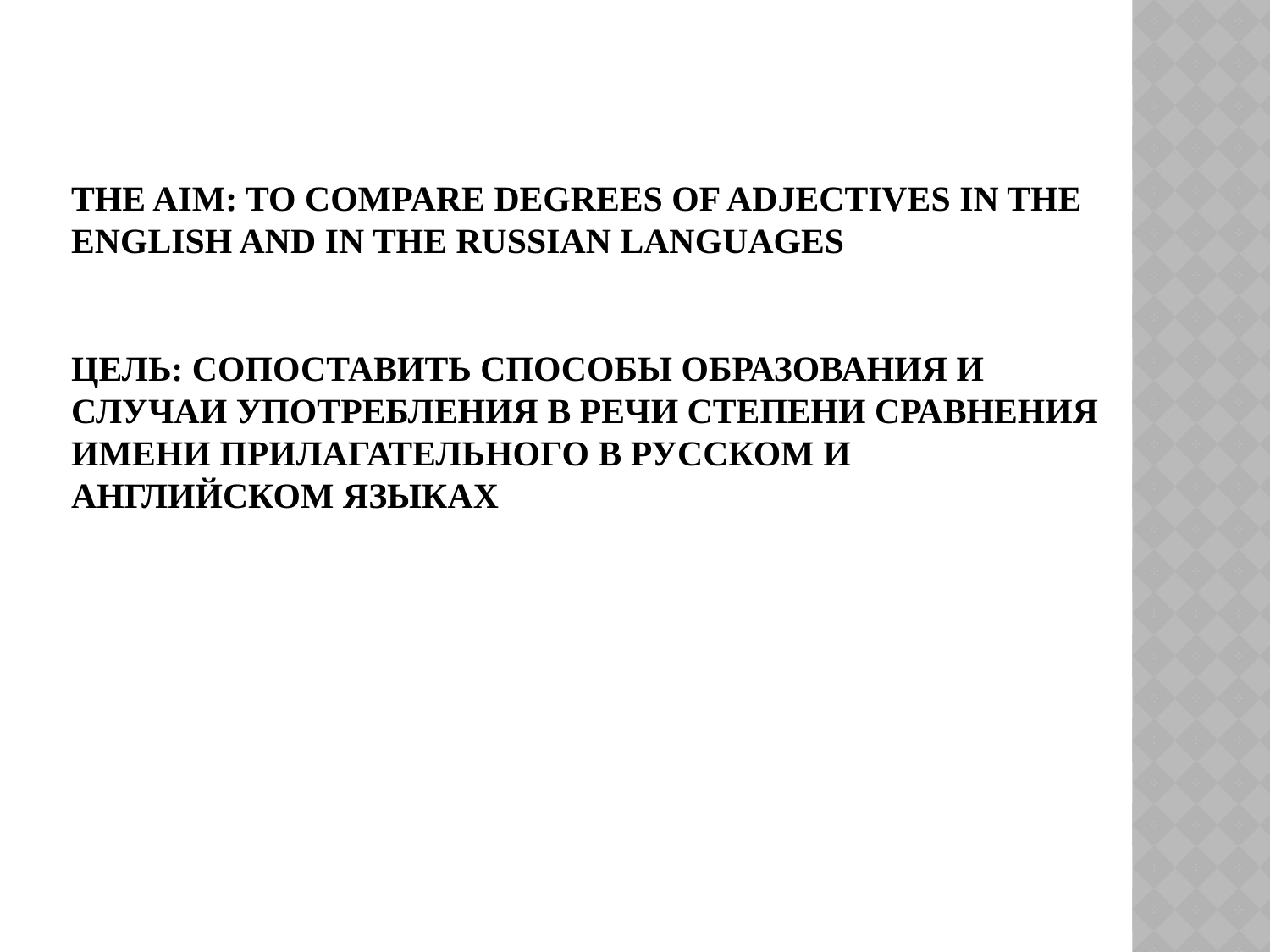

# The Aim: to compare degrees of adjectives in the english and in the russian languages Цель: сопоставить способы образования и случаи употребления в речи степени сравнения имени прилагательного в русском и английском языках